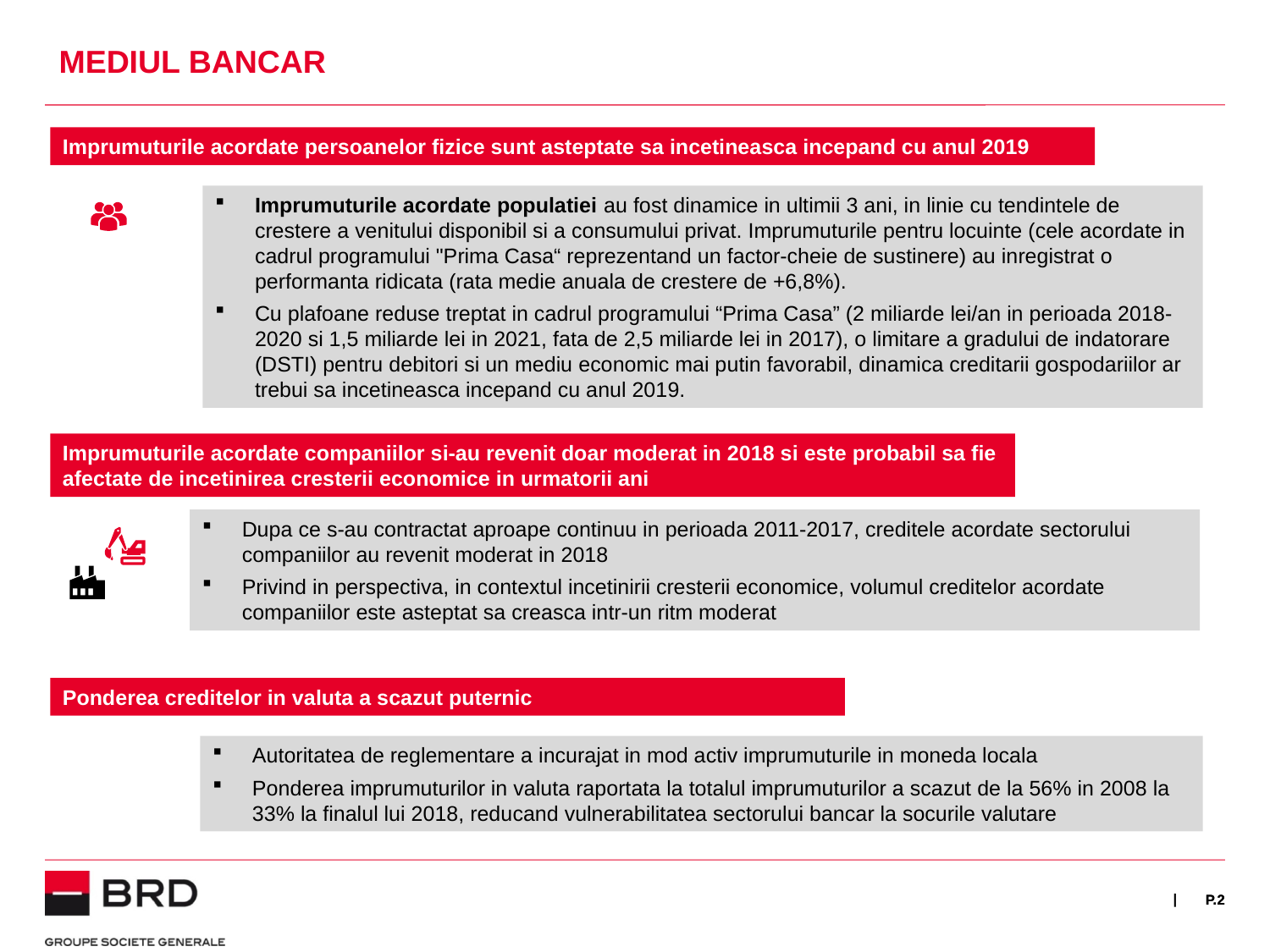

MEDIUL BANCAR
Imprumuturile acordate persoanelor fizice sunt asteptate sa incetineasca incepand cu anul 2019
Imprumuturile acordate populatiei au fost dinamice in ultimii 3 ani, in linie cu tendintele de crestere a venitului disponibil si a consumului privat. Imprumuturile pentru locuinte (cele acordate in cadrul programului "Prima Casa“ reprezentand un factor-cheie de sustinere) au inregistrat o performanta ridicata (rata medie anuala de crestere de +6,8%).
Cu plafoane reduse treptat in cadrul programului “Prima Casa” (2 miliarde lei/an in perioada 2018-2020 si 1,5 miliarde lei in 2021, fata de 2,5 miliarde lei in 2017), o limitare a gradului de indatorare (DSTI) pentru debitori si un mediu economic mai putin favorabil, dinamica creditarii gospodariilor ar trebui sa incetineasca incepand cu anul 2019.

Imprumuturile acordate companiilor si-au revenit doar moderat in 2018 si este probabil sa fie afectate de incetinirea cresterii economice in urmatorii ani
Dupa ce s-au contractat aproape continuu in perioada 2011-2017, creditele acordate sectorului companiilor au revenit moderat in 2018
Privind in perspectiva, in contextul incetinirii cresterii economice, volumul creditelor acordate companiilor este asteptat sa creasca intr-un ritm moderat

Ponderea creditelor in valuta a scazut puternic
Autoritatea de reglementare a incurajat in mod activ imprumuturile in moneda locala
Ponderea imprumuturilor in valuta raportata la totalul imprumuturilor a scazut de la 56% in 2008 la 33% la finalul lui 2018, reducand vulnerabilitatea sectorului bancar la socurile valutare
P.2
P.2